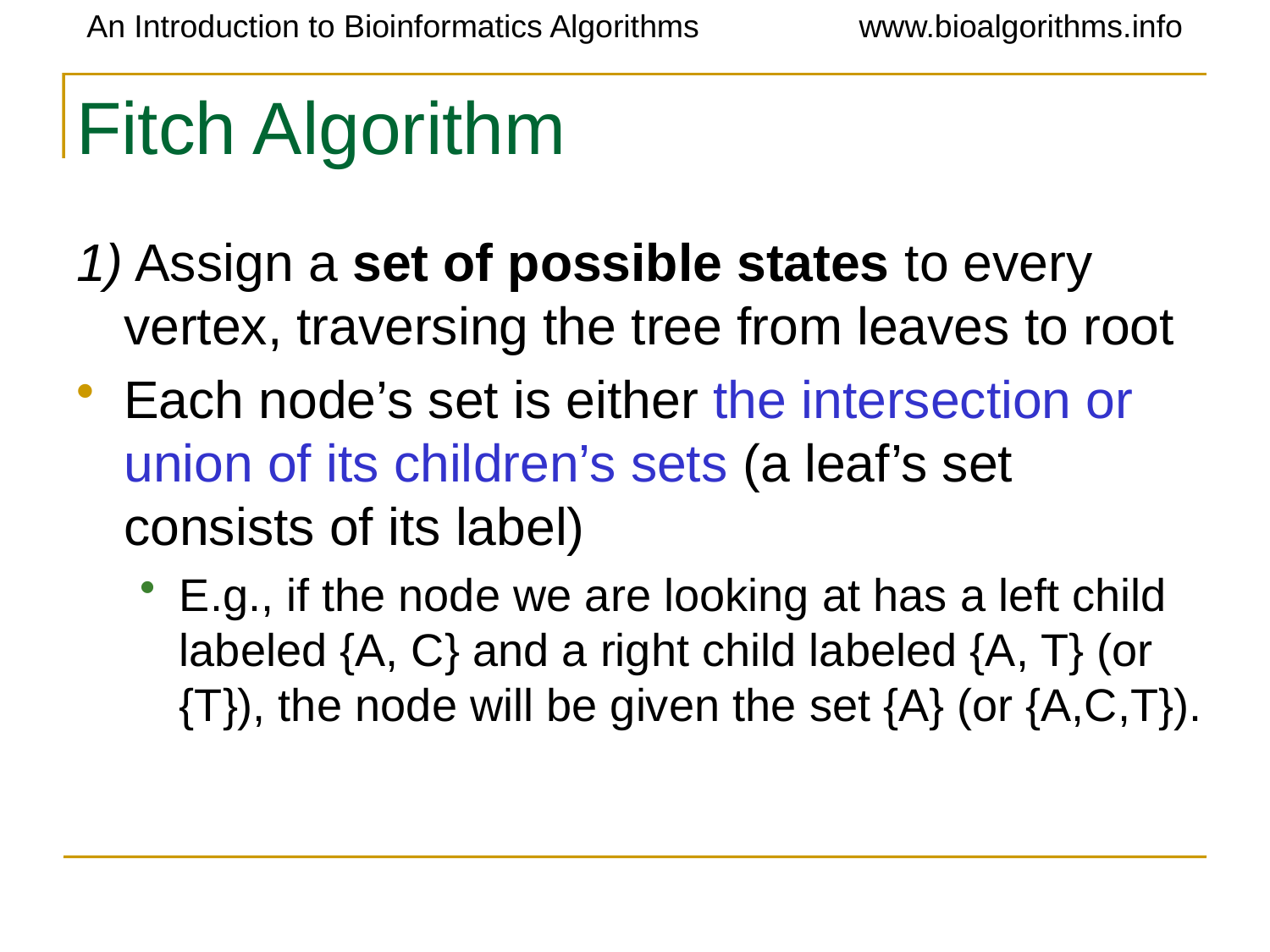

# Fitch Algorithm
1) Assign a set of possible states to every vertex, traversing the tree from leaves to root
Each node’s set is either the intersection or union of its children’s sets (a leaf’s set consists of its label)
E.g., if the node we are looking at has a left child labeled {A, C} and a right child labeled {A, T} (or {T}), the node will be given the set {A} (or {A,C,T}).